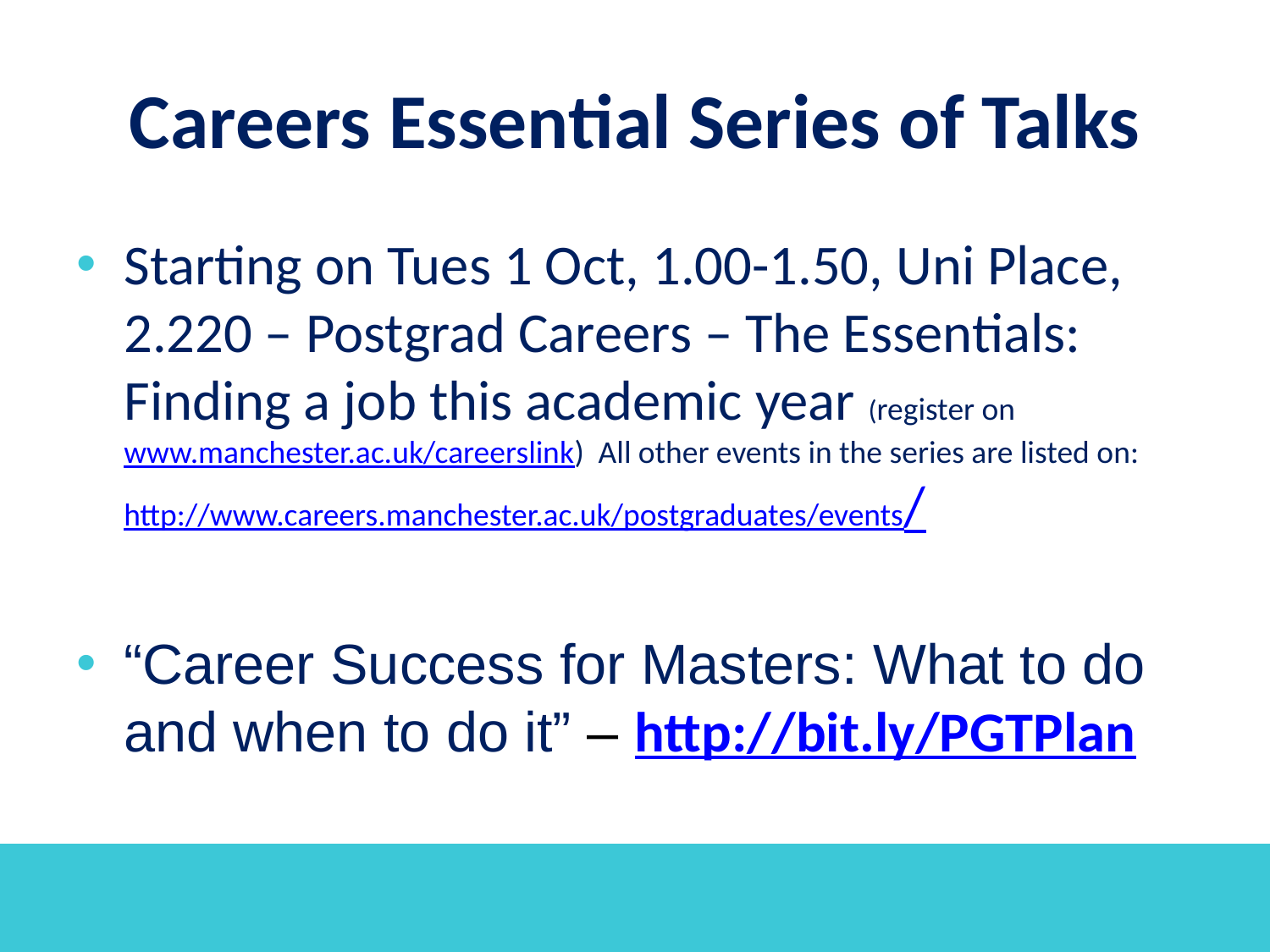

# Careers Essential Series of Talks
Starting on Tues 1 Oct, 1.00-1.50, Uni Place, 2.220 – Postgrad Careers – The Essentials: Finding a job this academic year (register on www.manchester.ac.uk/careerslink)  All other events in the series are listed on:
http://www.careers.manchester.ac.uk/postgraduates/events/

“Career Success for Masters: What to do and when to do it” – http://bit.ly/PGTPlan